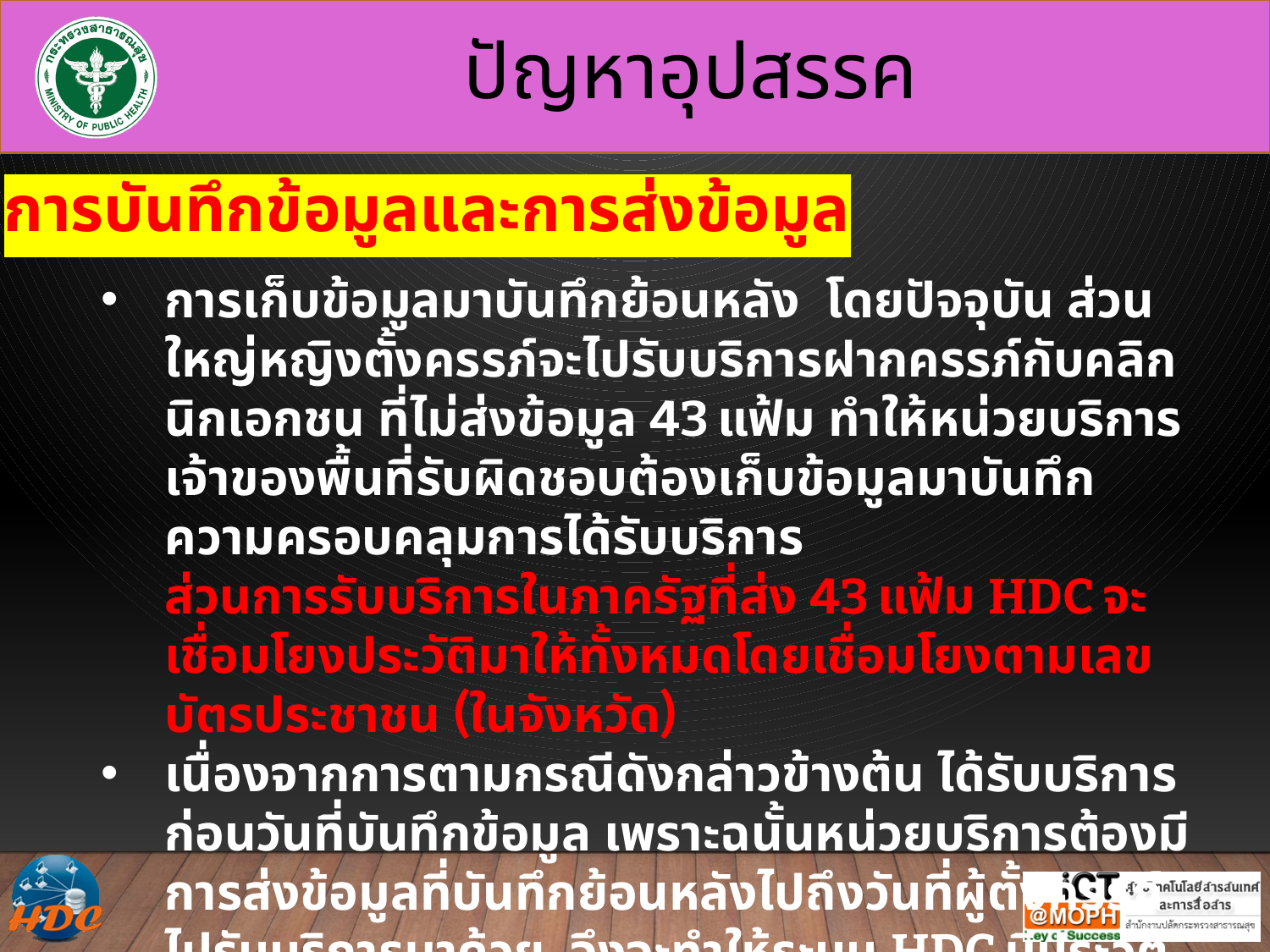

# ปัญหาอุปสรรค
การบันทึกข้อมูลและการส่งข้อมูล
การเก็บข้อมูลมาบันทึกย้อนหลัง  โดยปัจจุบัน ส่วนใหญ่หญิงตั้งครรภ์จะไปรับบริการฝากครรภ์กับคลิกนิกเอกชน ที่ไม่ส่งข้อมูล 43 แฟ้ม ทำให้หน่วยบริการเจ้าของพื้นที่รับผิดชอบต้องเก็บข้อมูลมาบันทึกความครอบคลุมการได้รับบริการ
ส่วนการรับบริการในภาครัฐที่ส่ง 43 แฟ้ม HDC จะเชื่อมโยงประวัติมาให้ทั้งหมดโดยเชื่อมโยงตามเลขบัตรประชาชน (ในจังหวัด)
เนื่องจากการตามกรณีดังกล่าวข้างต้น ได้รับบริการก่อนวันที่บันทึกข้อมูล เพราะฉนั้นหน่วยบริการต้องมีการส่งข้อมูลที่บันทึกย้อนหลังไปถึงวันที่ผู้ตั้งครรภ์ไปรับบริการมาด้วย  จึงจะทำให้ระบบ HDC มีประวัติครบถ้วนตามที่หน่วยบริการบันทึก